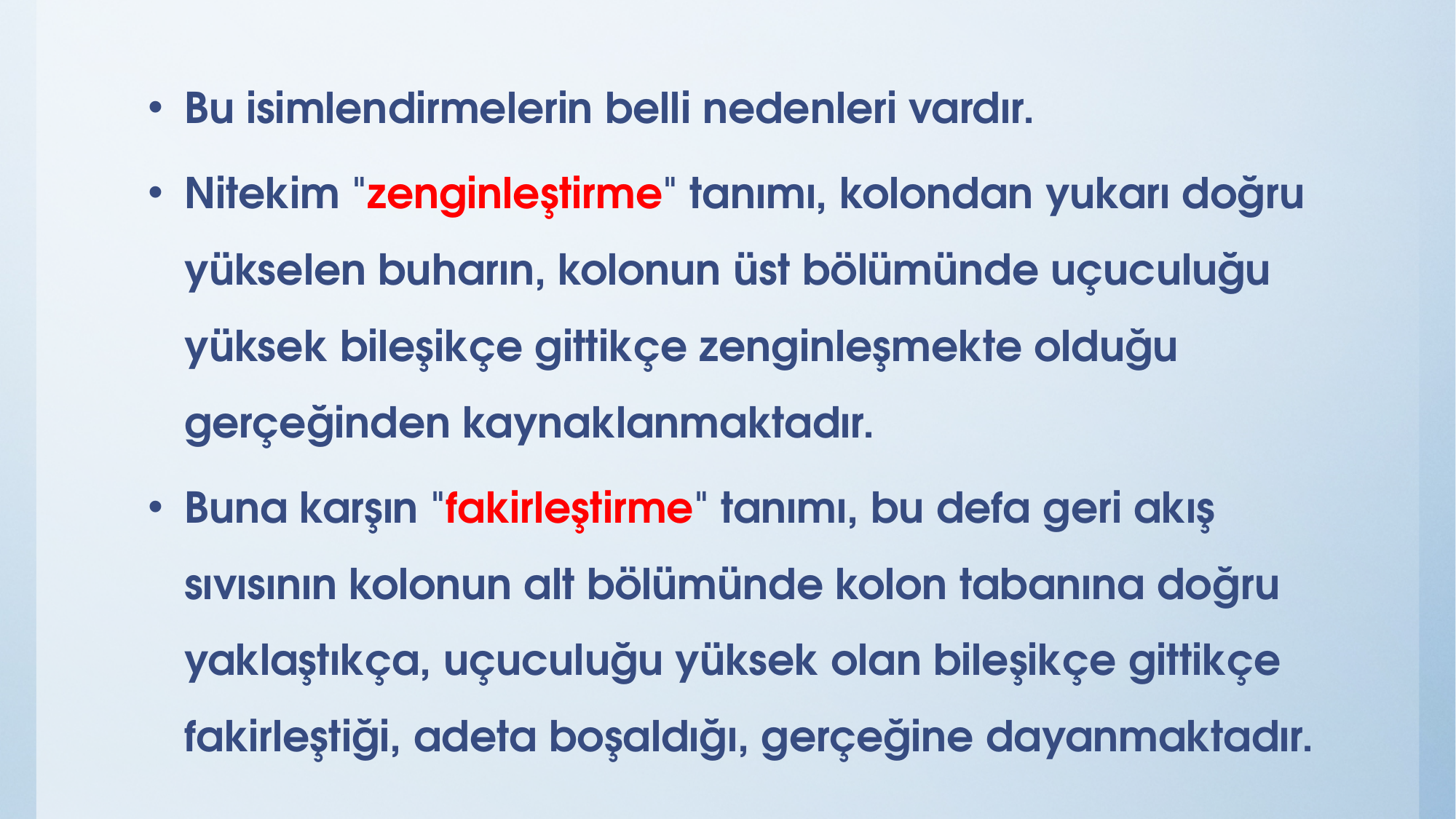

Bu isimlendirmelerin belli nedenleri vardır.
Nitekim "zenginleştirme" tanımı, kolondan yukarı doğru yükselen buharın, kolonun üst bölümünde uçuculuğu yüksek bileşikçe gittikçe zenginleşmekte olduğu gerçeğinden kaynaklanmaktadır.
Buna karşın "fakirleştirme" tanımı, bu defa geri akış sıvısının kolonun alt bölümünde kolon tabanına doğru yaklaştıkça, uçuculuğu yüksek olan bileşikçe gittikçe fakirleştiği, adeta boşaldığı, gerçeğine dayanmaktadır.